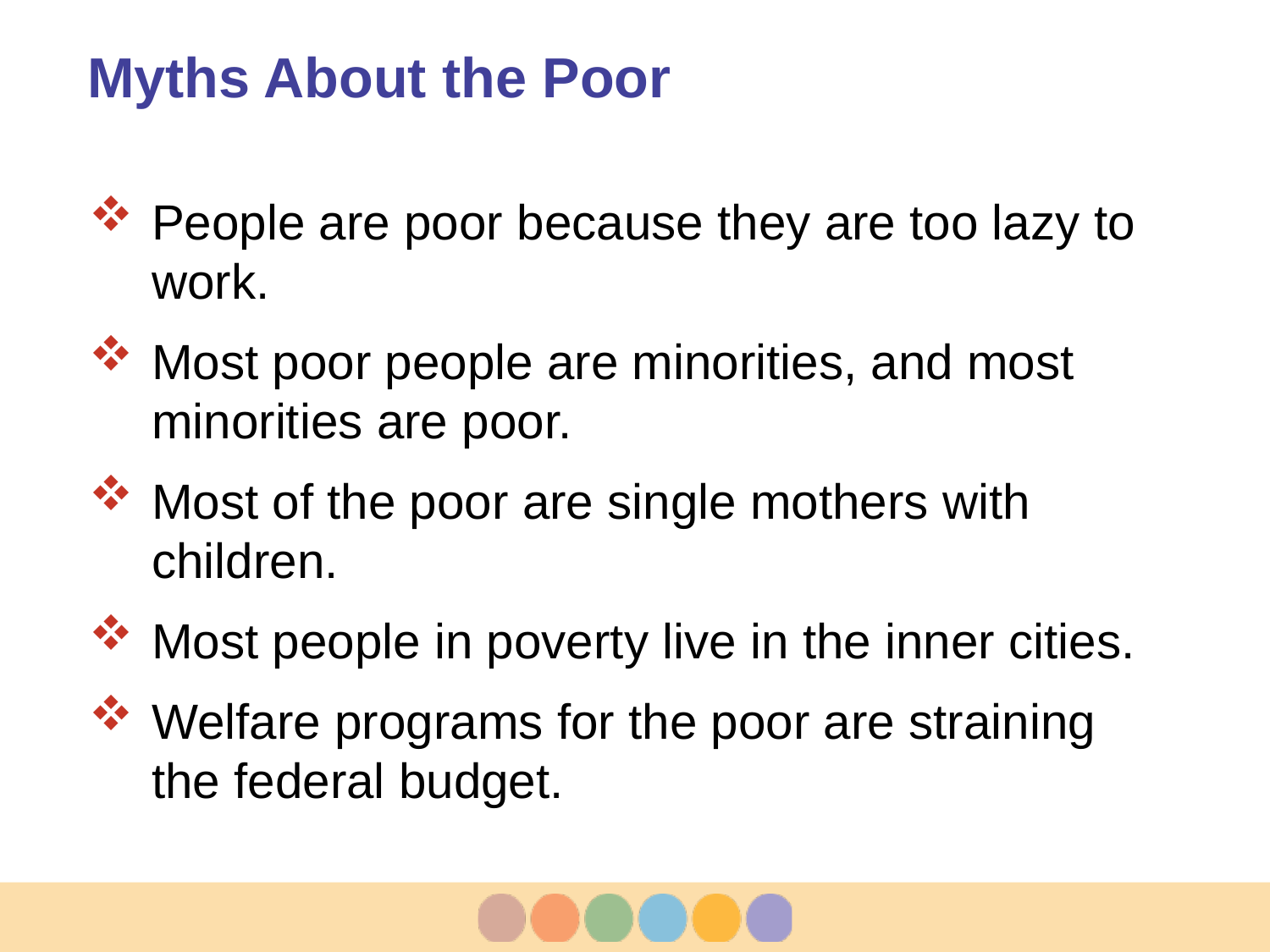

# Myths About the Poor
People are poor because they are too lazy to work.
Most poor people are minorities, and most minorities are poor.
Most of the poor are single mothers with children.
Most people in poverty live in the inner cities.
Welfare programs for the poor are straining the federal budget.